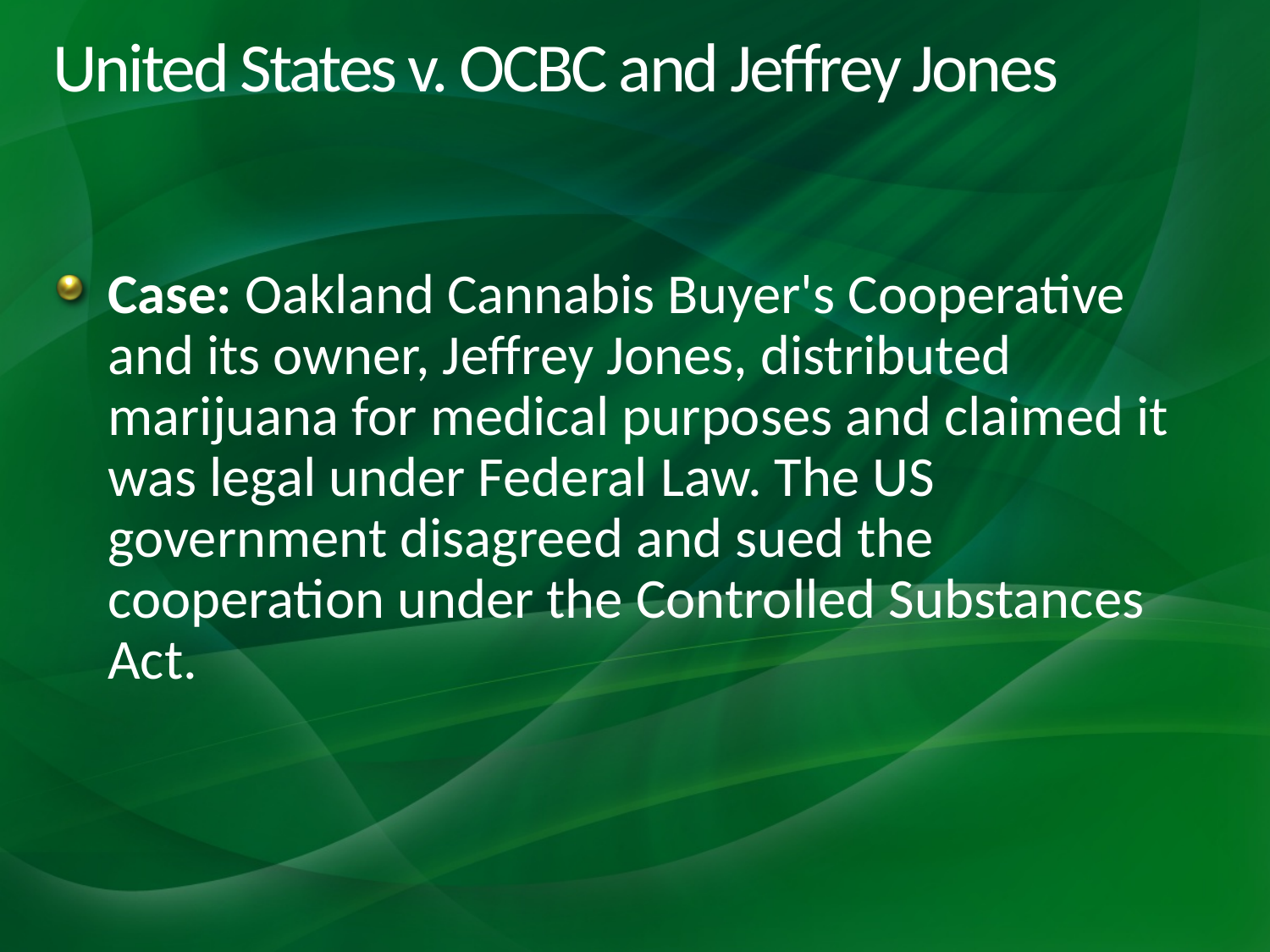

# United States v. OCBC and Jeffrey Jones
Case: Oakland Cannabis Buyer's Cooperative and its owner, Jeffrey Jones, distributed marijuana for medical purposes and claimed it was legal under Federal Law. The US government disagreed and sued the cooperation under the Controlled Substances Act.